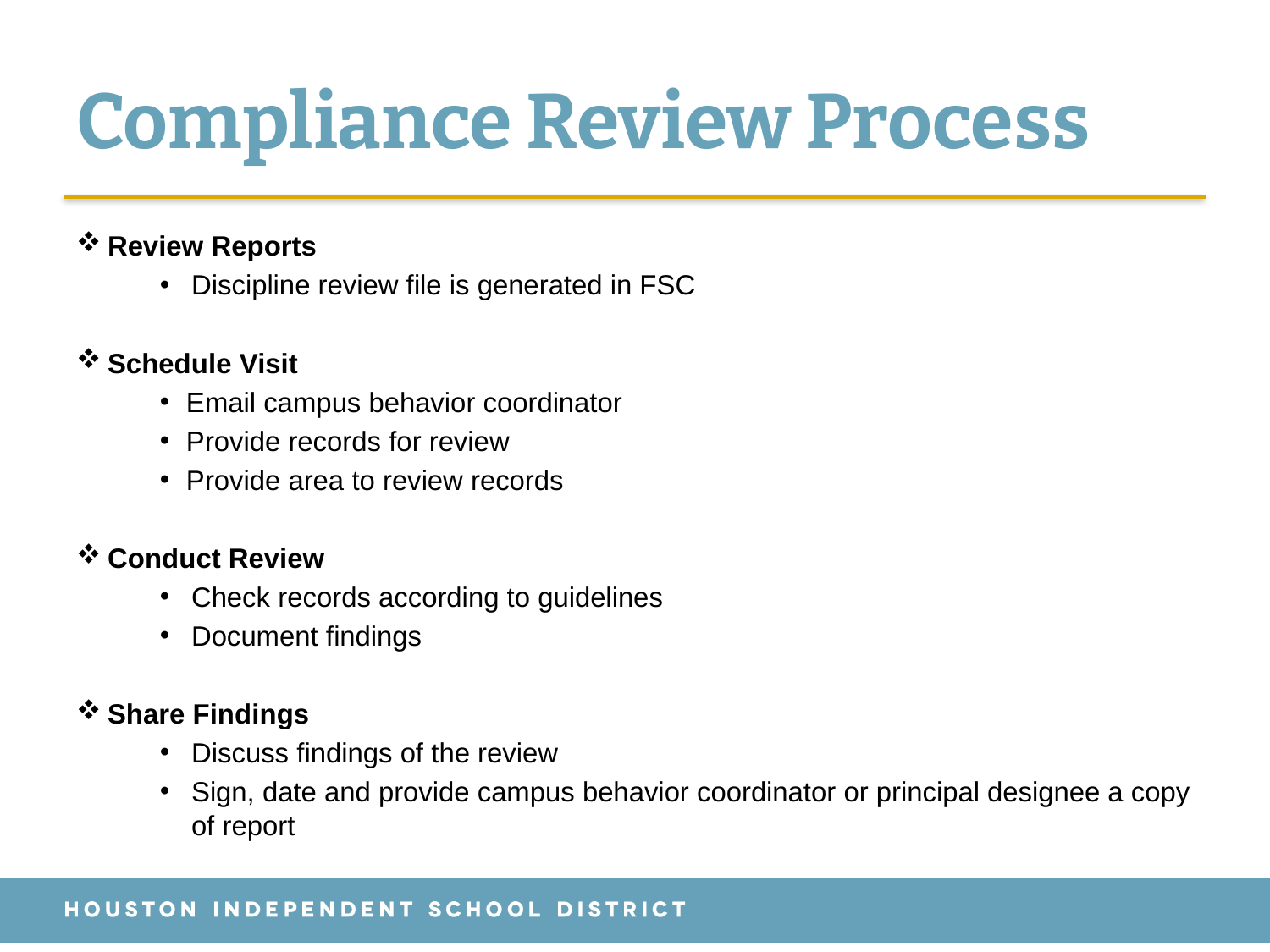

# Compliance Review Process
Review Reports
Discipline review file is generated in FSC

Schedule Visit
Email campus behavior coordinator
Provide records for review
Provide area to review records

Conduct Review
Check records according to guidelines
Document findings

Share Findings
Discuss findings of the review
Sign, date and provide campus behavior coordinator or principal designee a copy of report